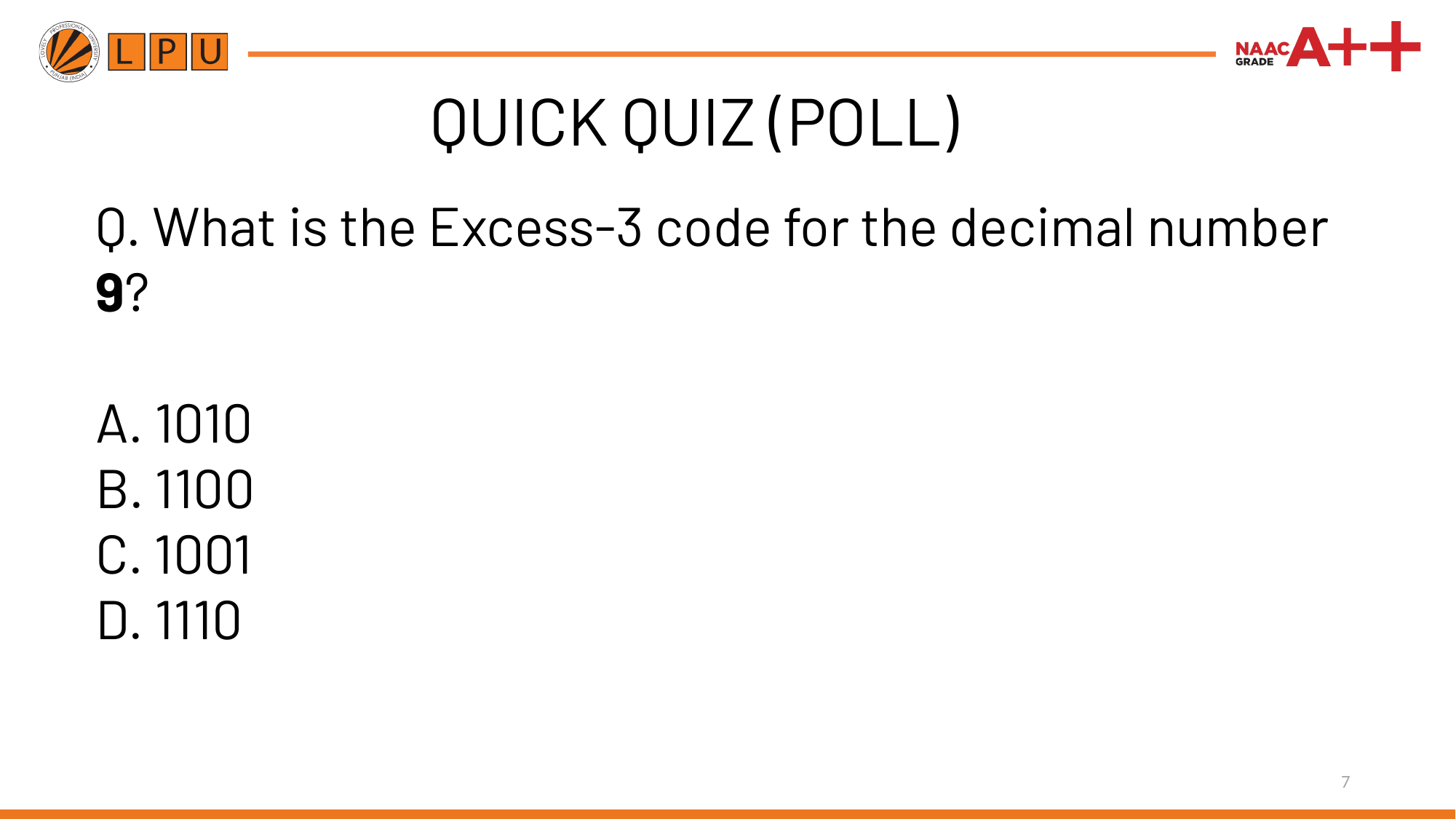

# QUICK QUIZ (POLL)
Q. What is the Excess-3 code for the decimal number 9?

A. 1010
B. 1100
C. 1001
D. 1110
7